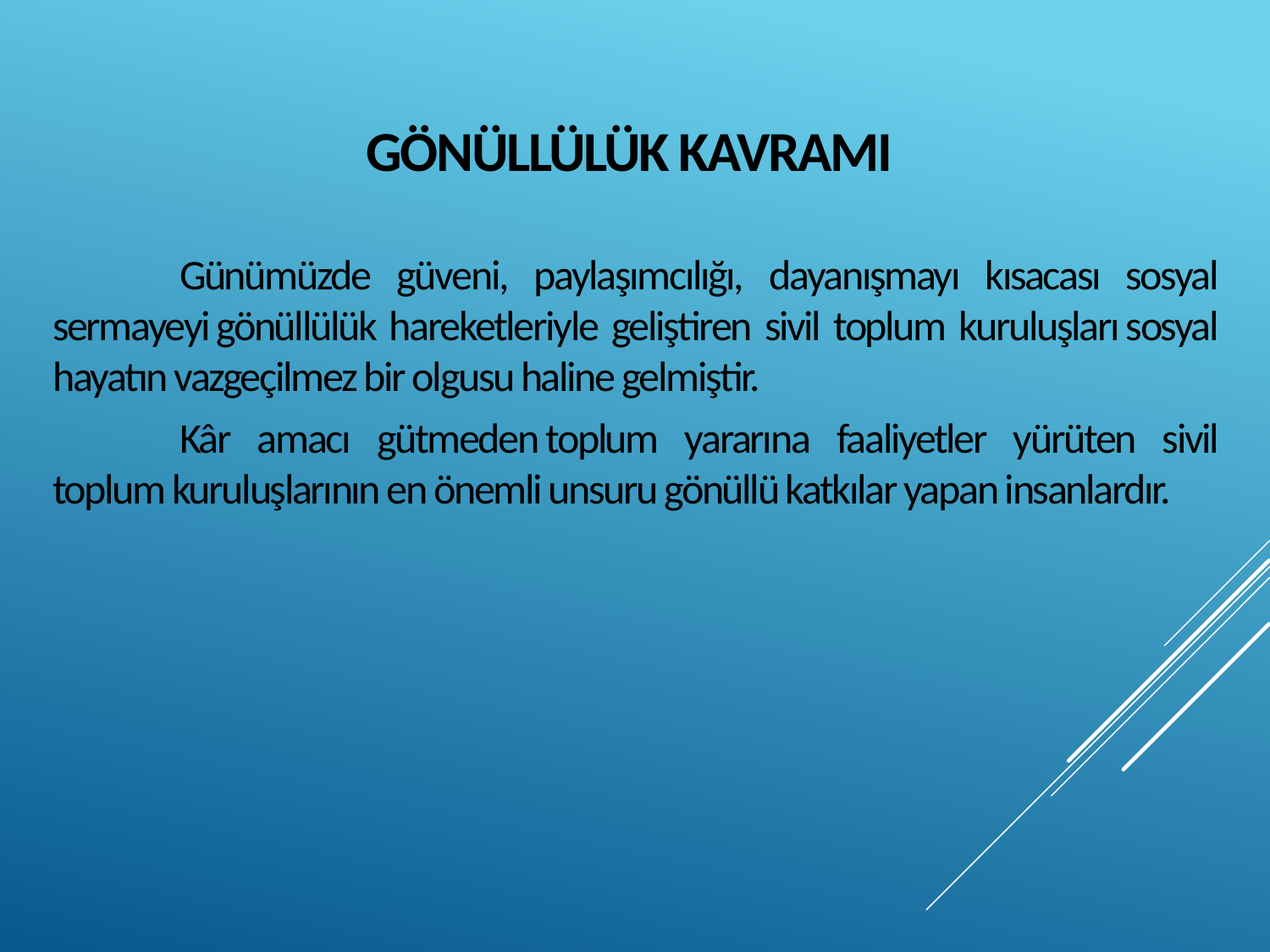

Günümüzde güveni, paylaşımcılığı, dayanışmayı kısacası sosyal sermayeyi gönüllülük hareketleriyle geliştiren sivil toplum kuruluşları sosyal hayatın vazgeçilmez bir olgusu haline gelmiştir.
	Kâr amacı gütmeden toplum yararına faaliyetler yürüten sivil toplum kuruluşlarının en önemli unsuru gönüllü katkılar yapan insanlardır.
# Gönüllülük Kavramı